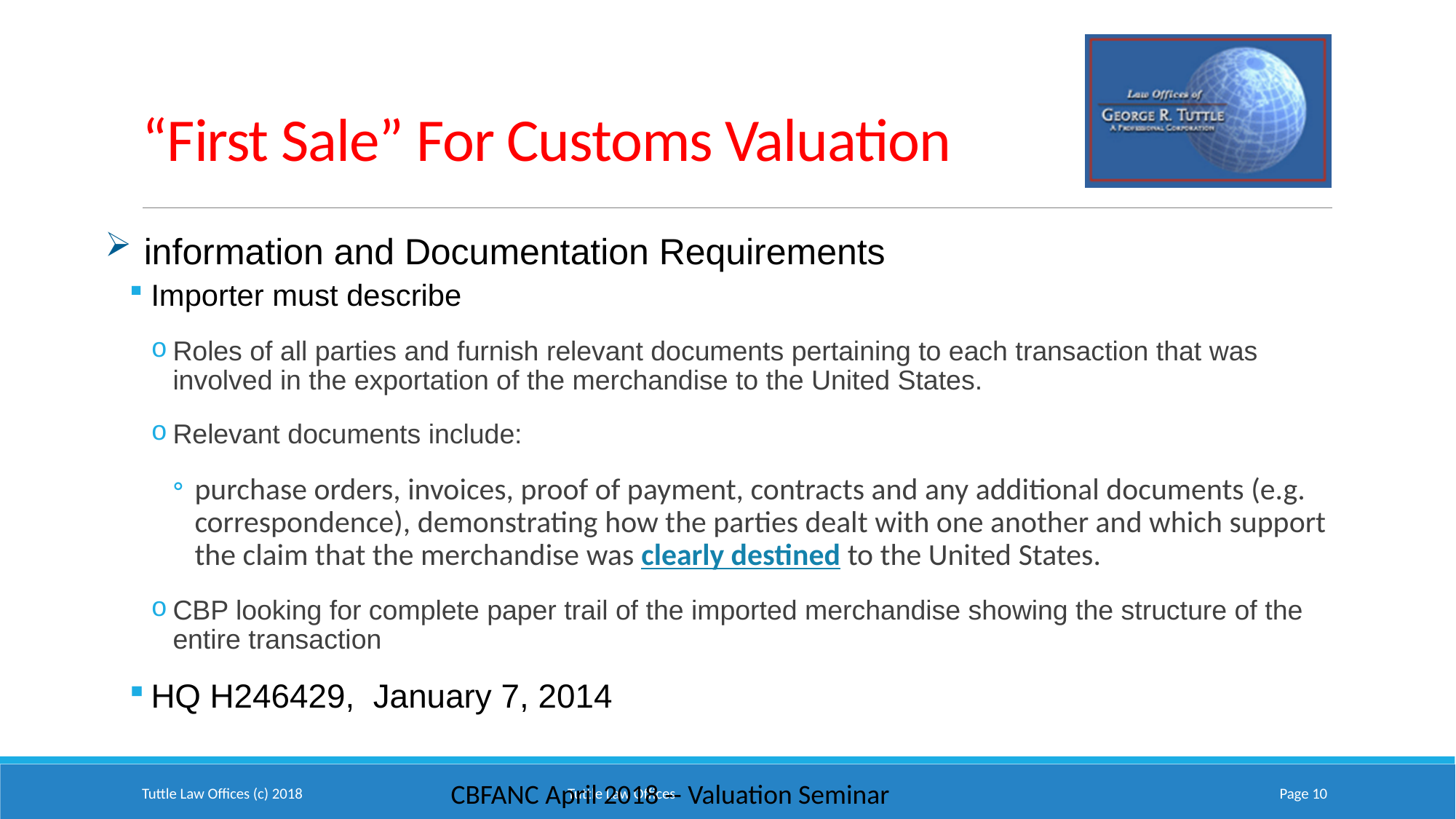

CBFANC April 2018 -- Valuation Seminar
# “First Sale” For Customs Valuation
 information and Documentation Requirements
Importer must describe
Roles of all parties and furnish relevant documents pertaining to each transaction that was involved in the exportation of the merchandise to the United States.
Relevant documents include:
purchase orders, invoices, proof of payment, contracts and any additional documents (e.g. correspondence), demonstrating how the parties dealt with one another and which support the claim that the merchandise was clearly destined to the United States.
CBP looking for complete paper trail of the imported merchandise showing the structure of the entire transaction
HQ H246429,  January 7, 2014
Tuttle Law Offices (c) 2018
Page 10